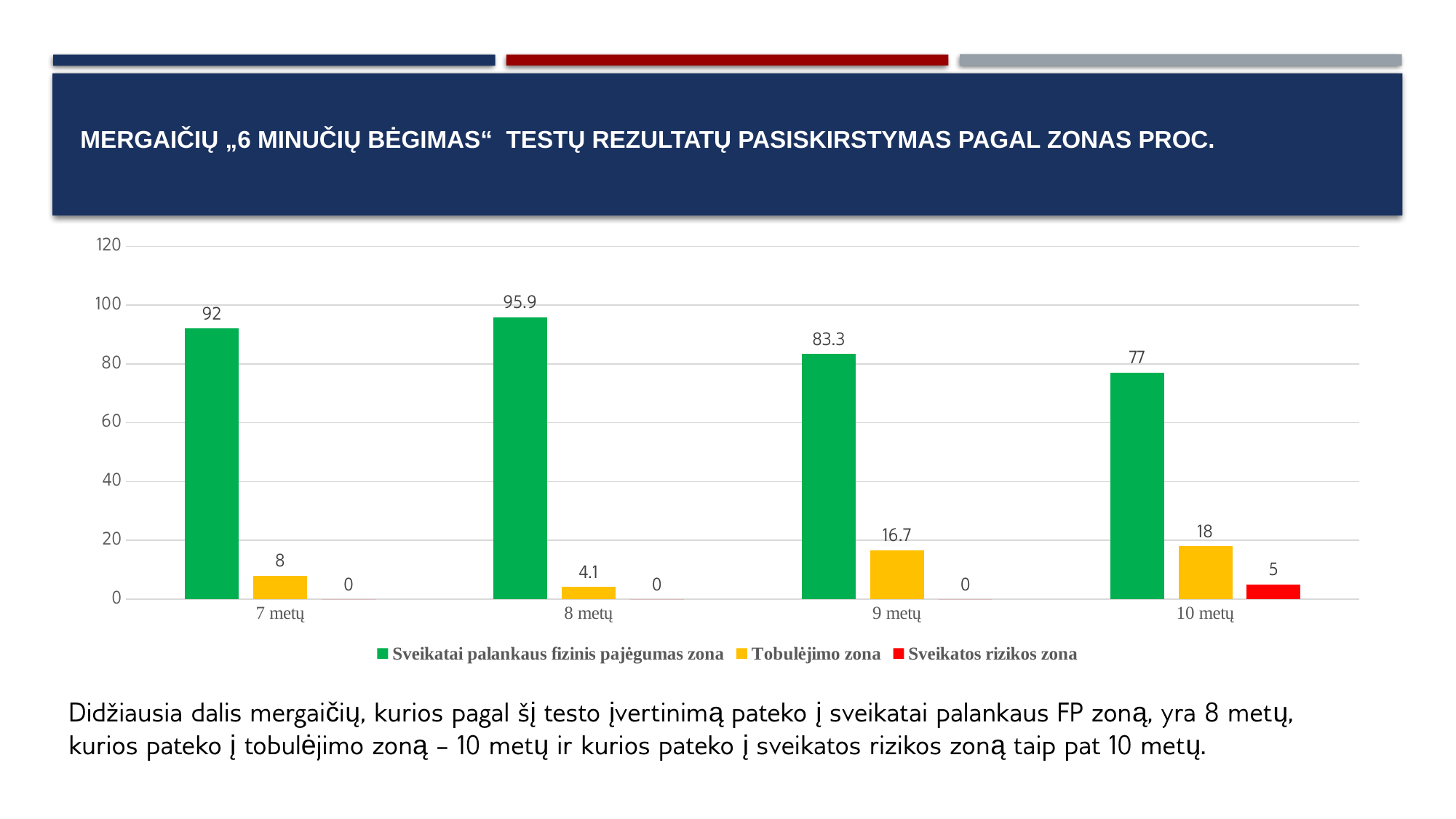

# mergaičių „6 minučių bėgimas“  testų rezultatų pasiskirstymas pagal zonas proc.

### Chart

| Category | Sveikatai palankaus fizinis pajėgumas zona | Tobulėjimo zona | Sveikatos rizikos zona |
|---|---|---|---|
| 7 metų | 92.0 | 8.0 | 0.0 |
| 8 metų | 95.9 | 4.1 | 0.0 |
| 9 metų | 83.3 | 16.7 | 0.0 |
| 10 metų | 77.0 | 18.0 | 5.0 |
Didžiausia dalis mergaičių, kurios pagal šį testo įvertinimą pateko į sveikatai palankaus FP zoną, yra 8 metų, kurios pateko į tobulėjimo zoną – 10 metų ir kurios pateko į sveikatos rizikos zoną taip pat 10 metų.